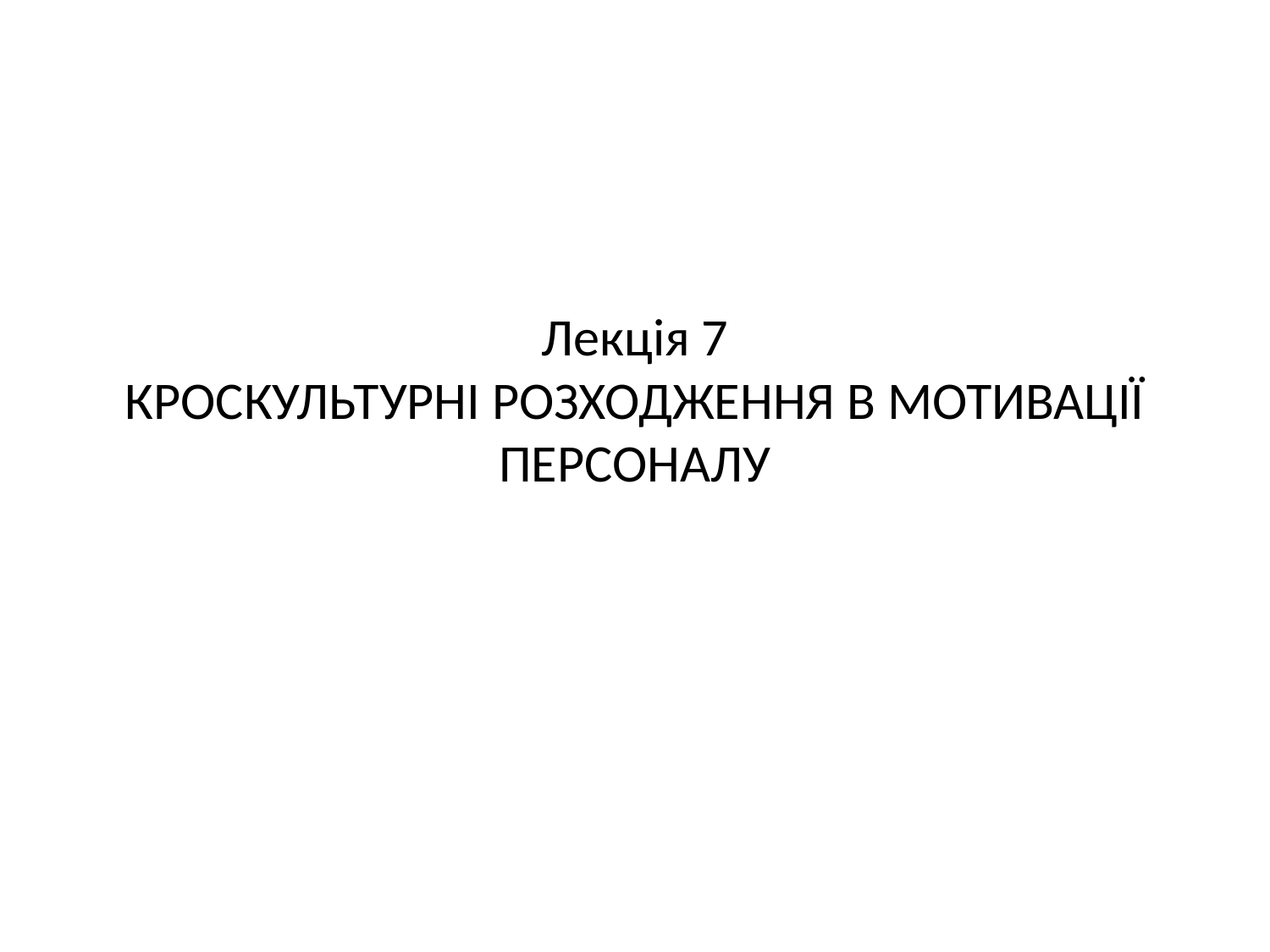

# Лекція 7 КРОСКУЛЬТУРНІ РОЗХОДЖЕННЯ В МОТИВАЦІЇ ПЕРСОНАЛУ